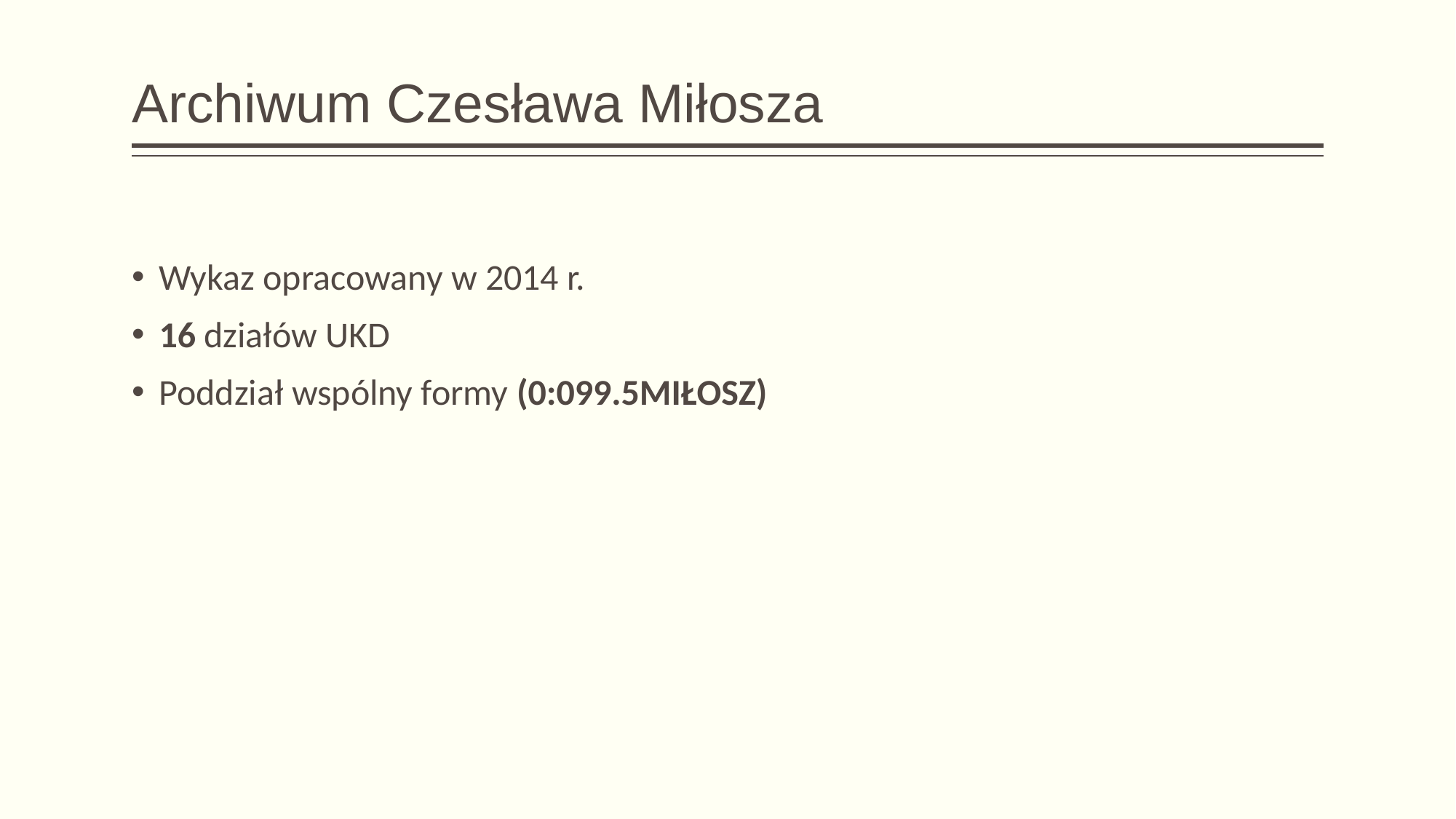

# Archiwum Czesława Miłosza

Wykaz opracowany w 2014 r.
16 działów UKD
Poddział wspólny formy (0:099.5MIŁOSZ)